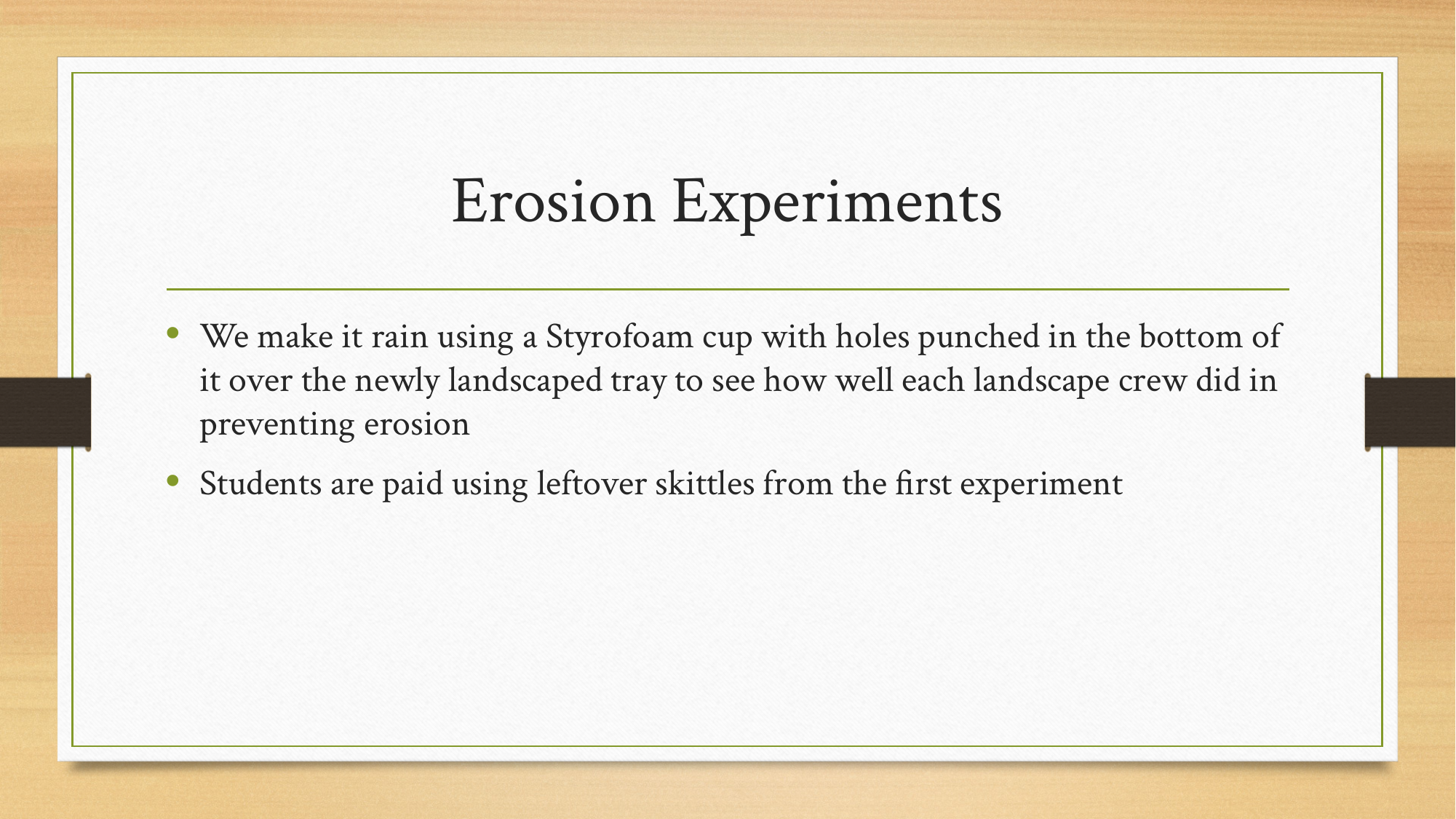

# Erosion Experiments
We make it rain using a Styrofoam cup with holes punched in the bottom of it over the newly landscaped tray to see how well each landscape crew did in preventing erosion
Students are paid using leftover skittles from the first experiment